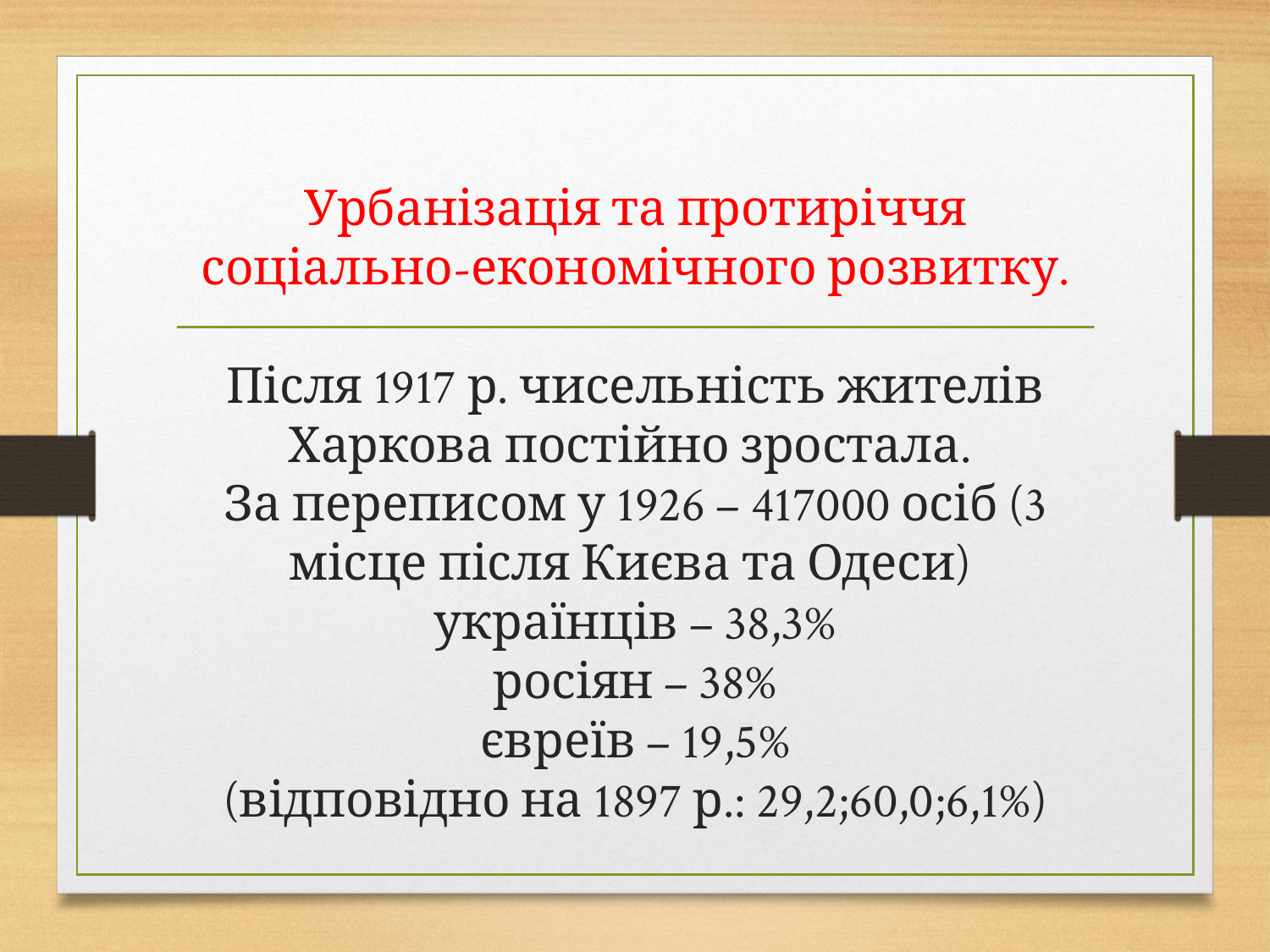

# Урбанізація та протиріччя соціально-економічного розвитку. Після 1917 р. чисельність жителів Харкова постійно зростала. За переписом у 1926 – 417000 осіб (3 місце після Києва та Одеси) українців – 38,3% росіян – 38% євреїв – 19,5% (відповідно на 1897 р.: 29,2;60,0;6,1%)